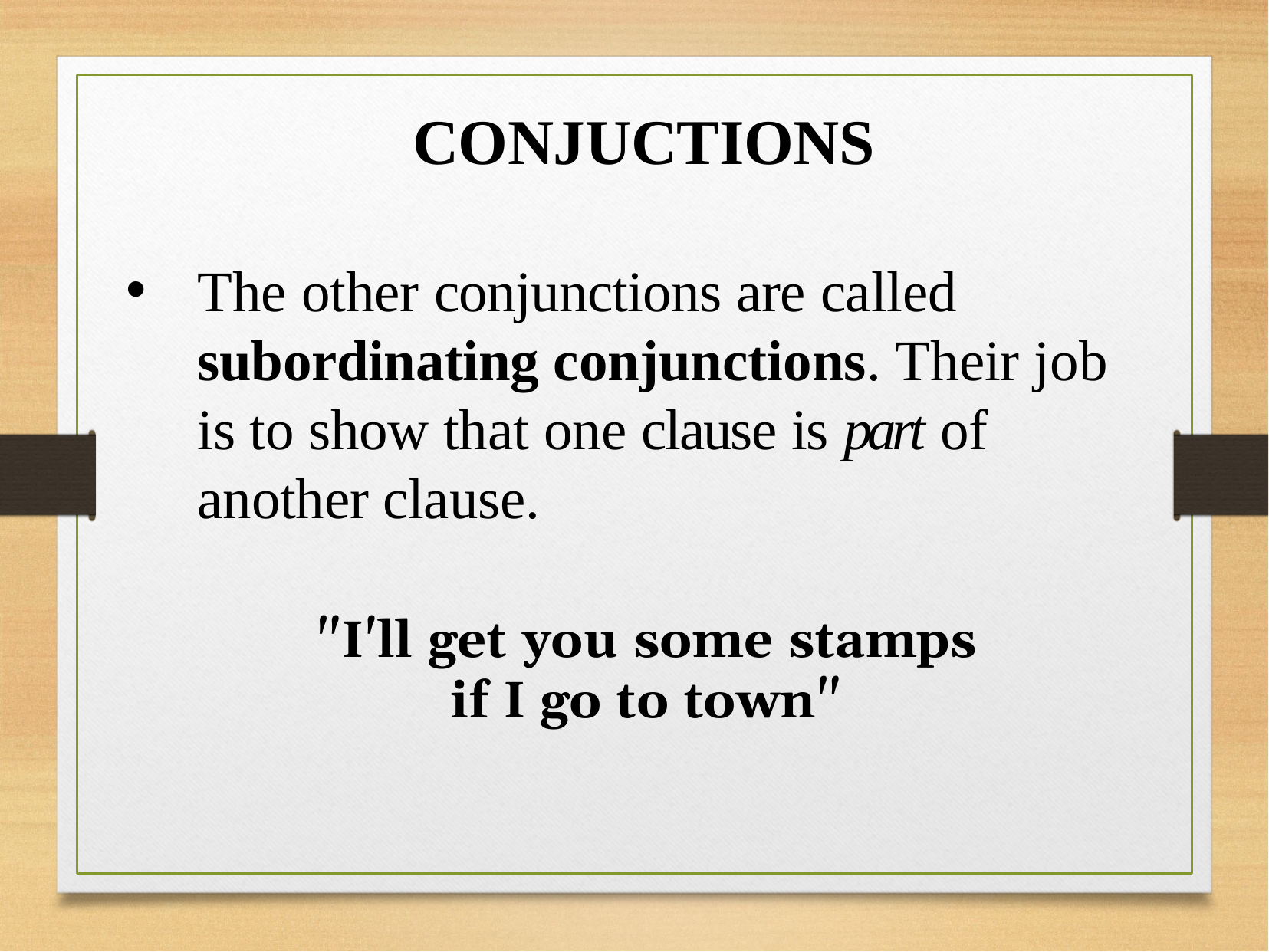

# CONJUCTIONS
The other conjunctions are called subordinating conjunctions. Their job is to show that one clause is part of	another clause.

"I'll get you some stamps if I go to town"